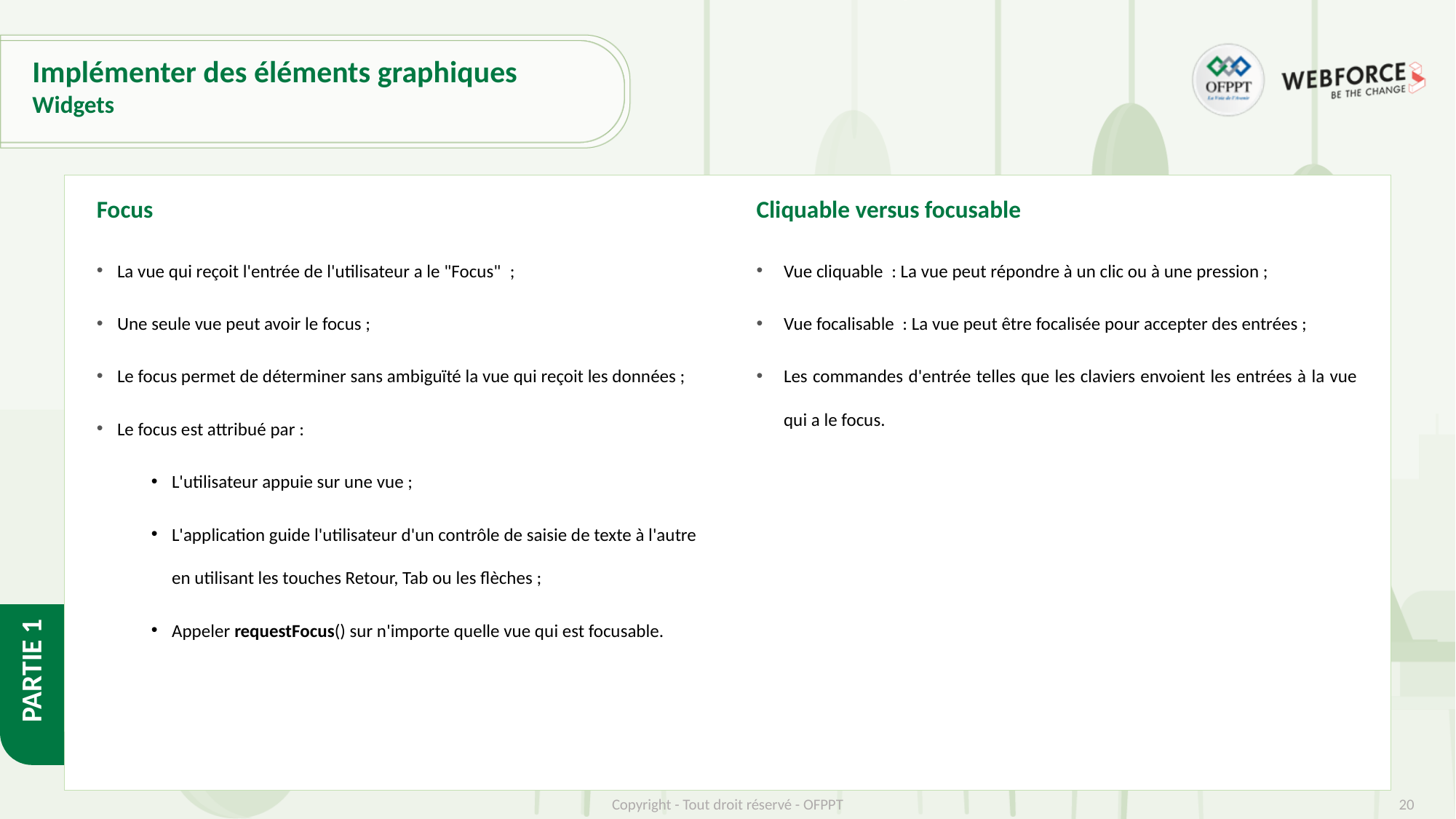

# Implémenter des éléments graphiques
Widgets
Focus
Cliquable versus focusable
La vue qui reçoit l'entrée de l'utilisateur a le "Focus"  ;
Une seule vue peut avoir le focus ;
Le focus permet de déterminer sans ambiguïté la vue qui reçoit les données ;
Le focus est attribué par :
L'utilisateur appuie sur une vue ;
L'application guide l'utilisateur d'un contrôle de saisie de texte à l'autre en utilisant les touches Retour, Tab ou les flèches ;
Appeler requestFocus() sur n'importe quelle vue qui est focusable.

Vue cliquable  : La vue peut répondre à un clic ou à une pression ;
Vue focalisable  : La vue peut être focalisée pour accepter des entrées ;
Les commandes d'entrée telles que les claviers envoient les entrées à la vue qui a le focus.